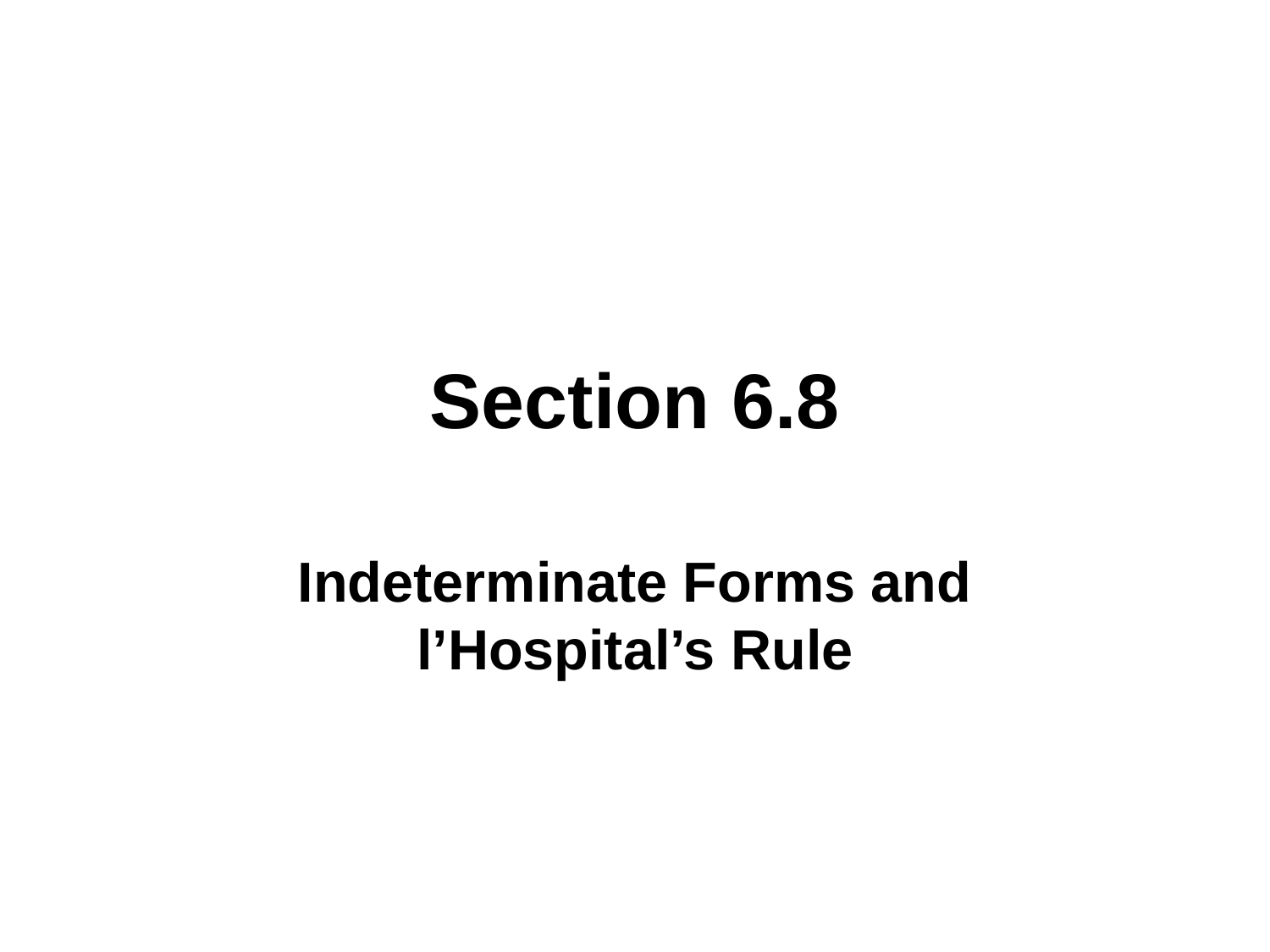

# Section 6.8
Indeterminate Forms and l’Hospital’s Rule